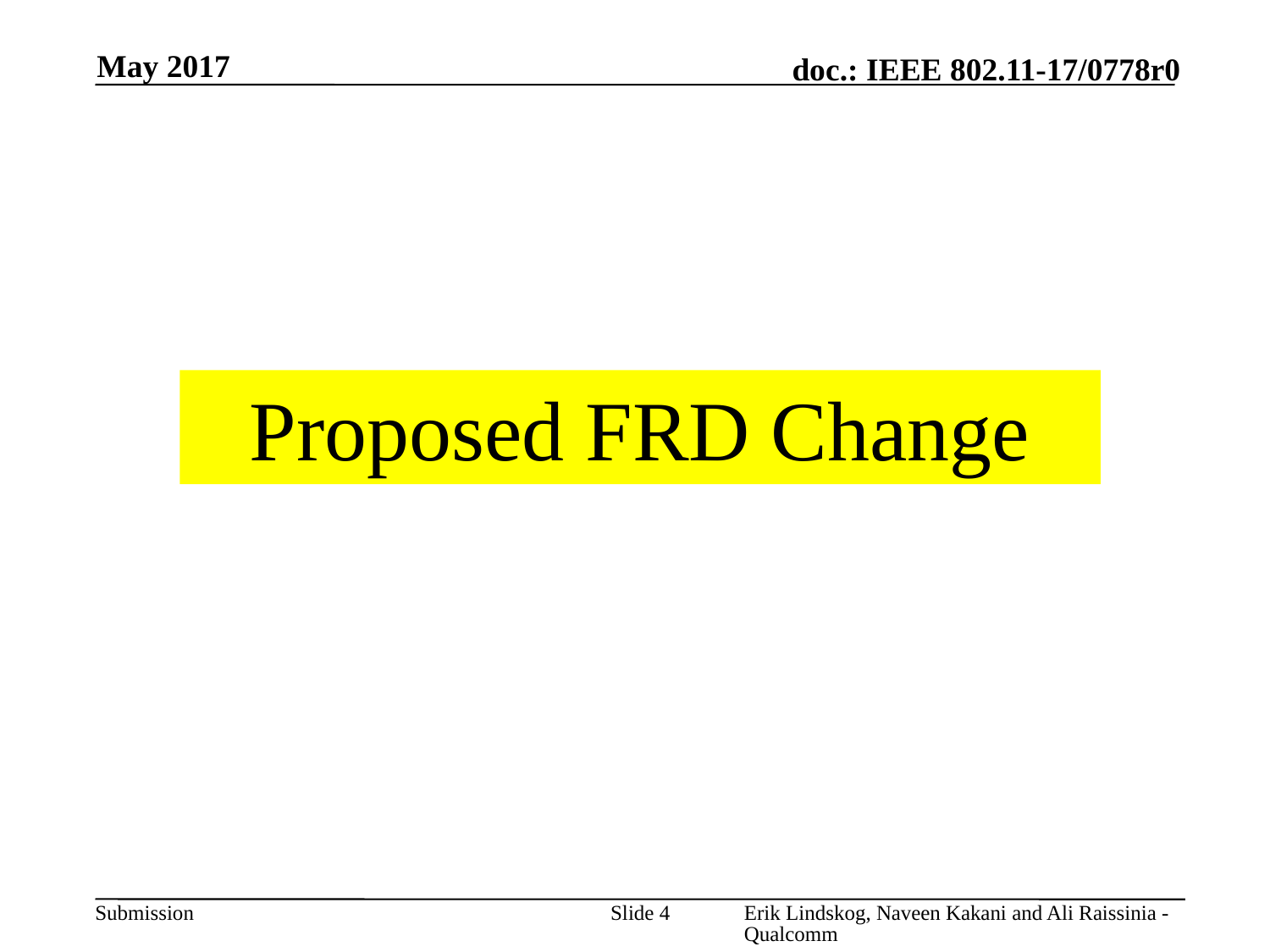

May 2017
Proposed FRD Change
Slide 4
Erik Lindskog, Naveen Kakani and Ali Raissinia - Qualcomm